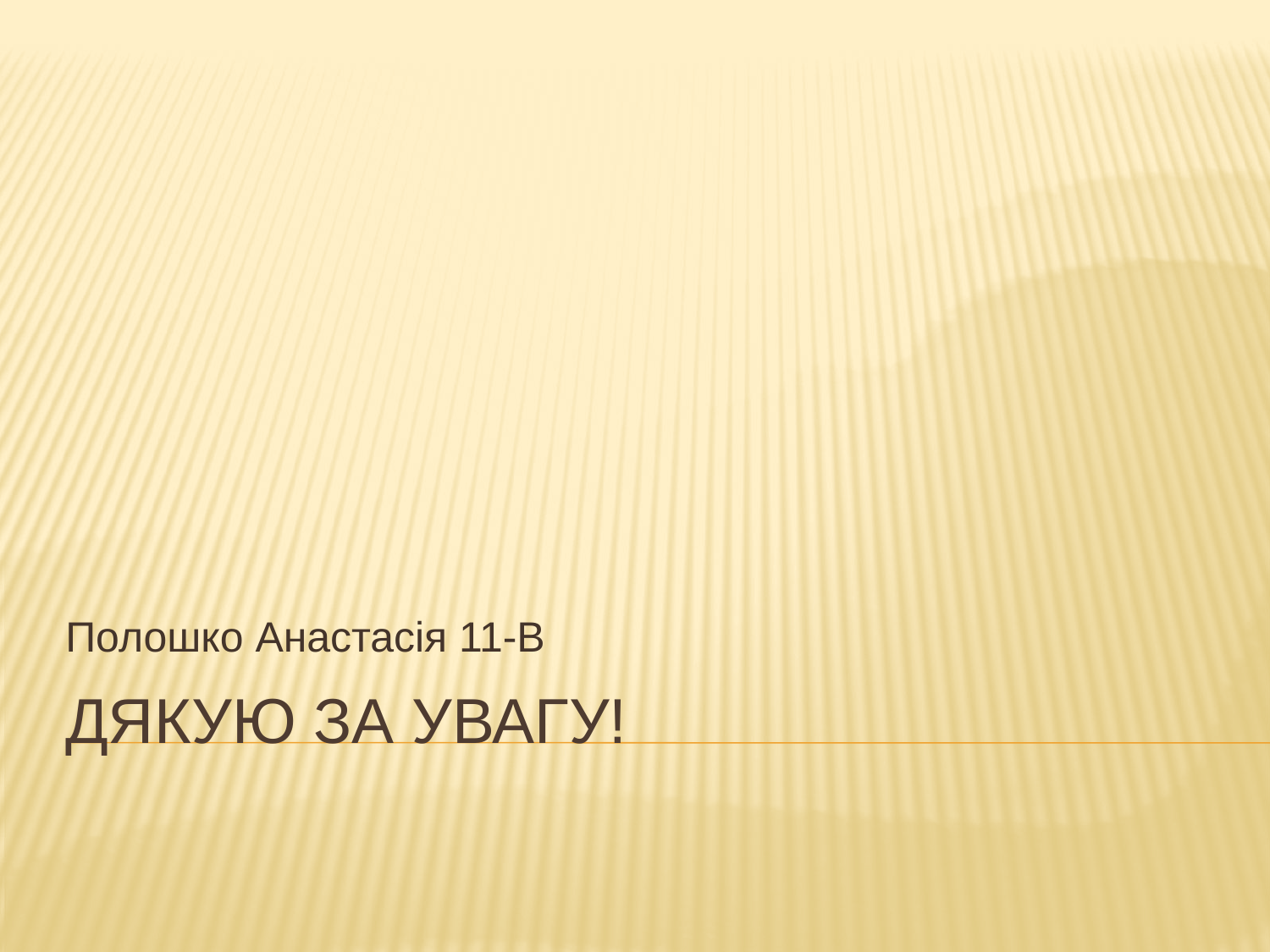

Полошко Анастасія 11-В
# Дякую за увагу!